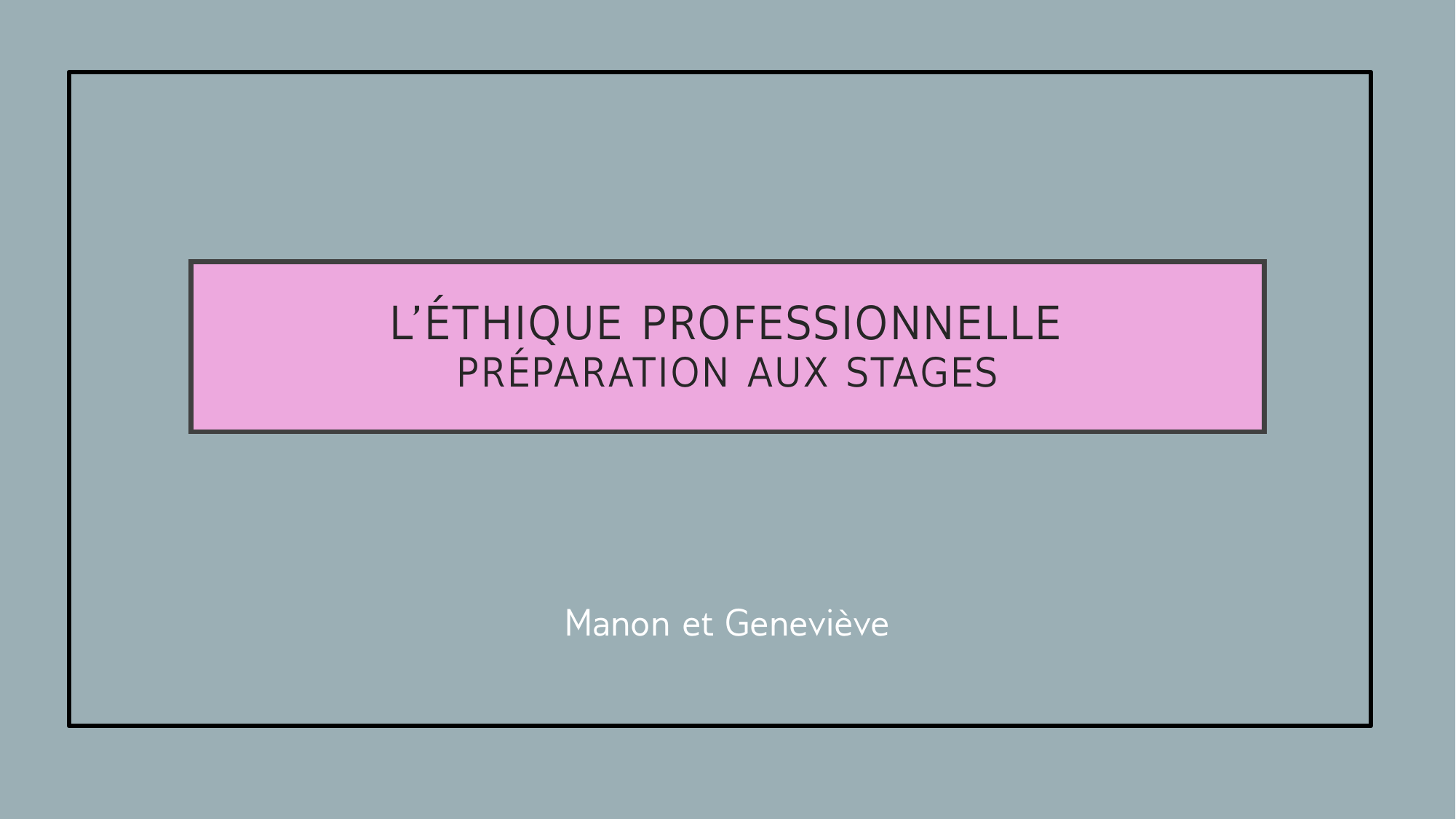

# L’Éthique Professionnelle Préparation aux stages

Manon et Geneviève